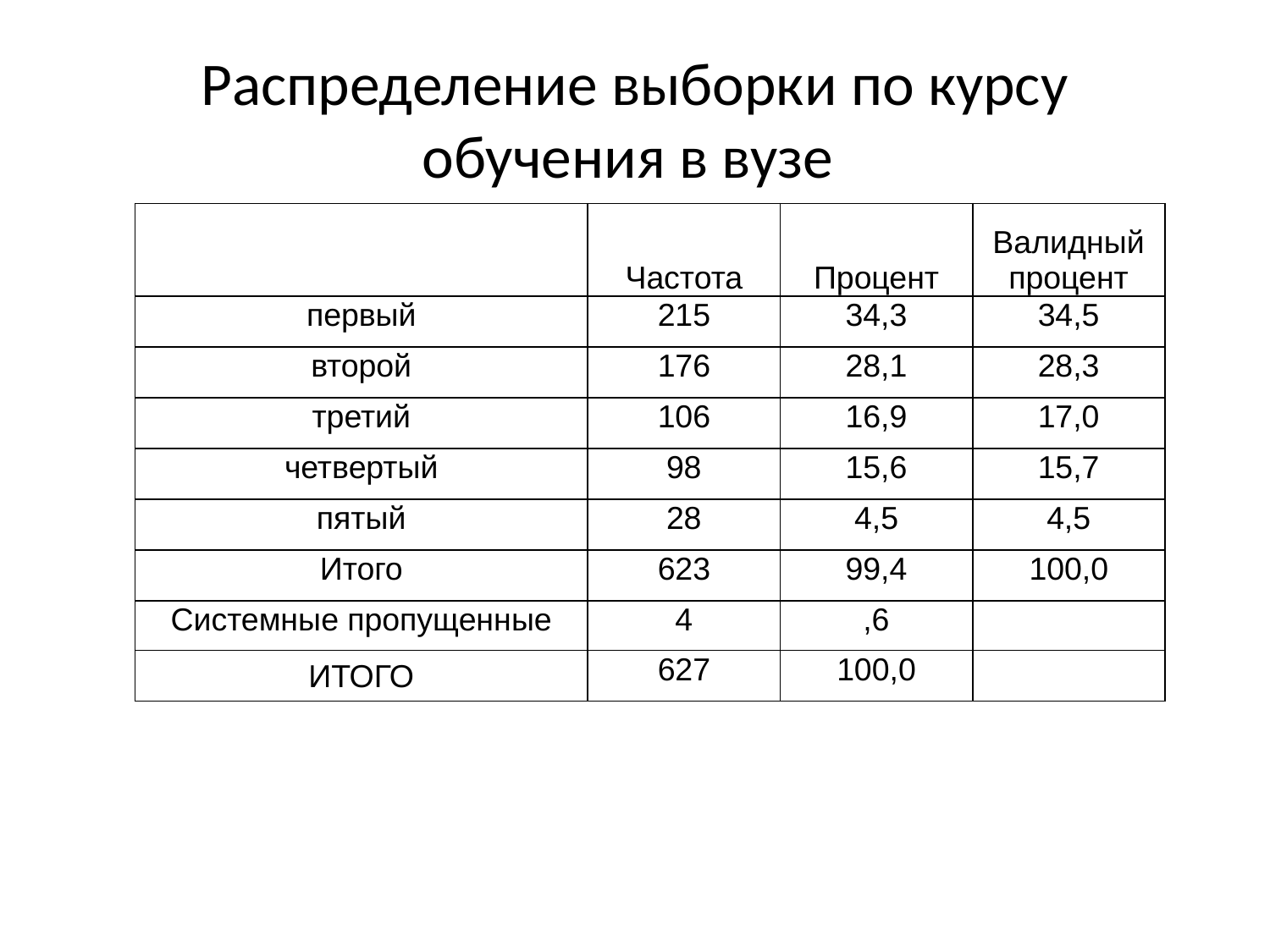

# Распределение выборки по курсу обучения в вузе
|  | Частота | Процент | Валидный процент |
| --- | --- | --- | --- |
| первый | 215 | 34,3 | 34,5 |
| второй | 176 | 28,1 | 28,3 |
| третий | 106 | 16,9 | 17,0 |
| четвертый | 98 | 15,6 | 15,7 |
| пятый | 28 | 4,5 | 4,5 |
| Итого | 623 | 99,4 | 100,0 |
| Системные пропущенные | 4 | ,6 |  |
| ИТОГО | 627 | 100,0 |  |